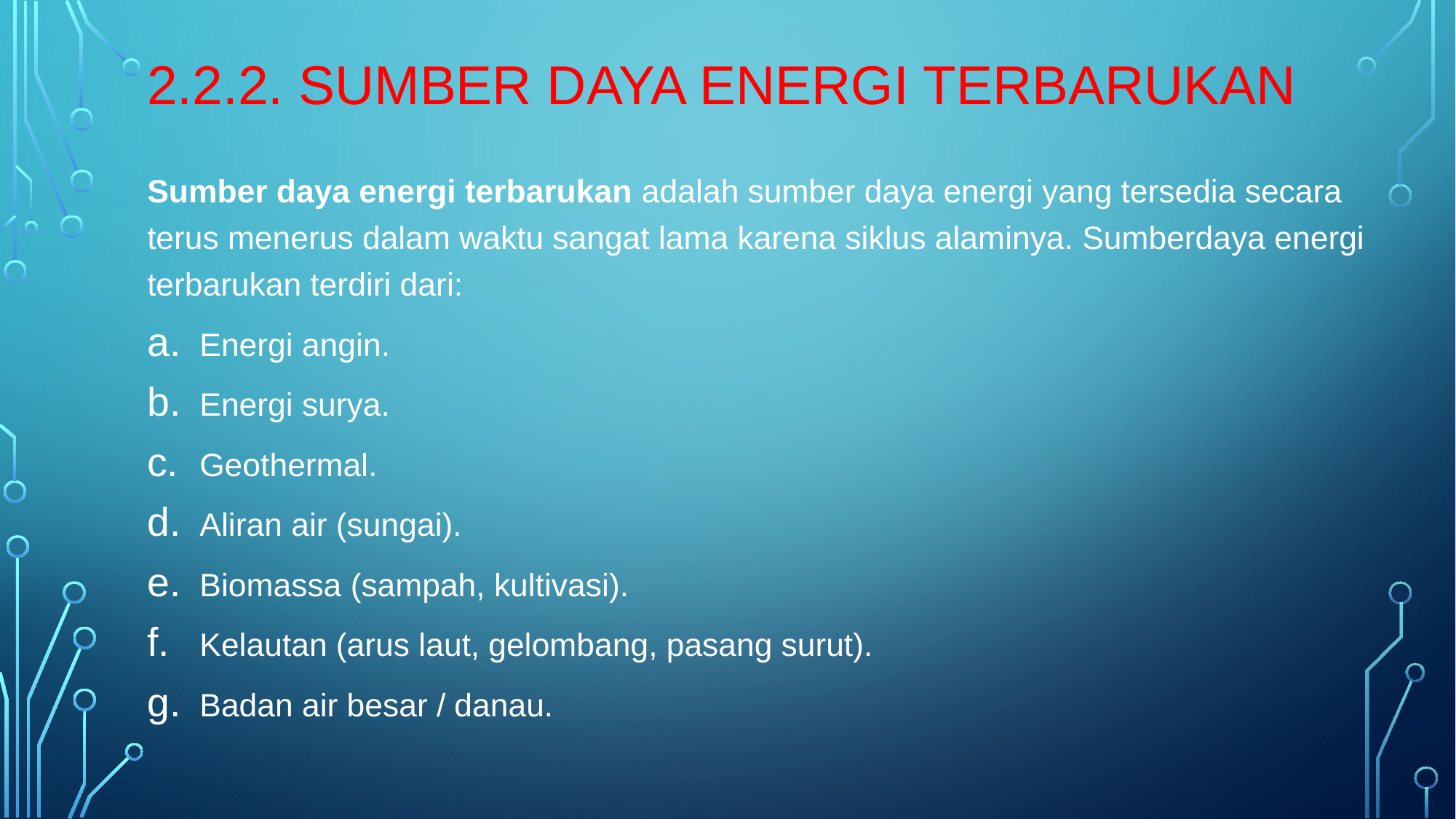

# 2.2.2. Sumber daya energi terbarukan
Sumber daya energi terbarukan adalah sumber daya energi yang tersedia secara terus menerus dalam waktu sangat lama karena siklus alaminya. Sumberdaya energi terbarukan terdiri dari:
Energi angin.
Energi surya.
Geothermal.
Aliran air (sungai).
Biomassa (sampah, kultivasi).
Kelautan (arus laut, gelombang, pasang surut).
Badan air besar / danau.